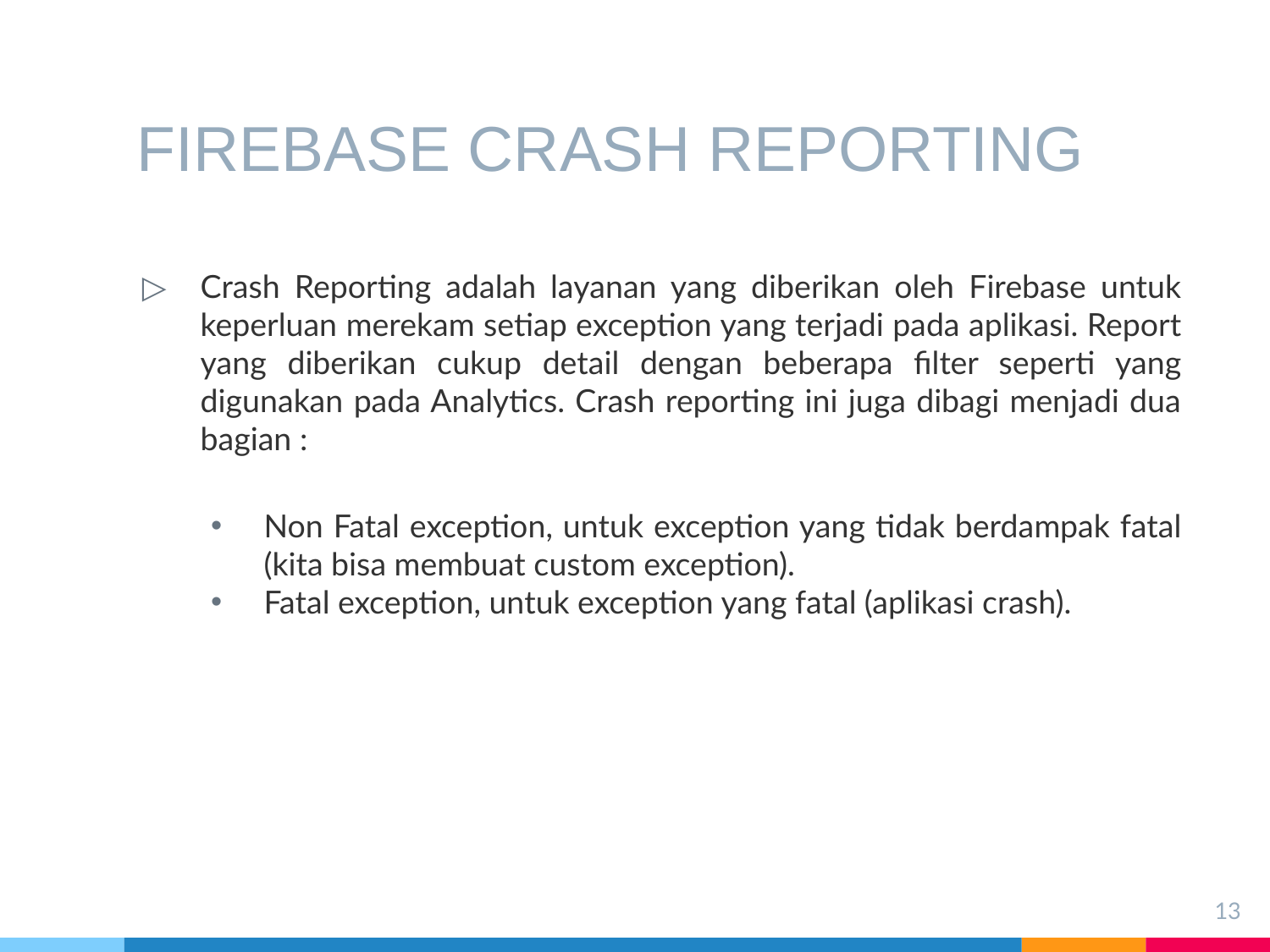

# FIREBASE CRASH REPORTING
Crash Reporting adalah layanan yang diberikan oleh Firebase untuk keperluan merekam setiap exception yang terjadi pada aplikasi. Report yang diberikan cukup detail dengan beberapa filter seperti yang digunakan pada Analytics. Crash reporting ini juga dibagi menjadi dua bagian :

Non Fatal exception, untuk exception yang tidak berdampak fatal (kita bisa membuat custom exception).
Fatal exception, untuk exception yang fatal (aplikasi crash).
13